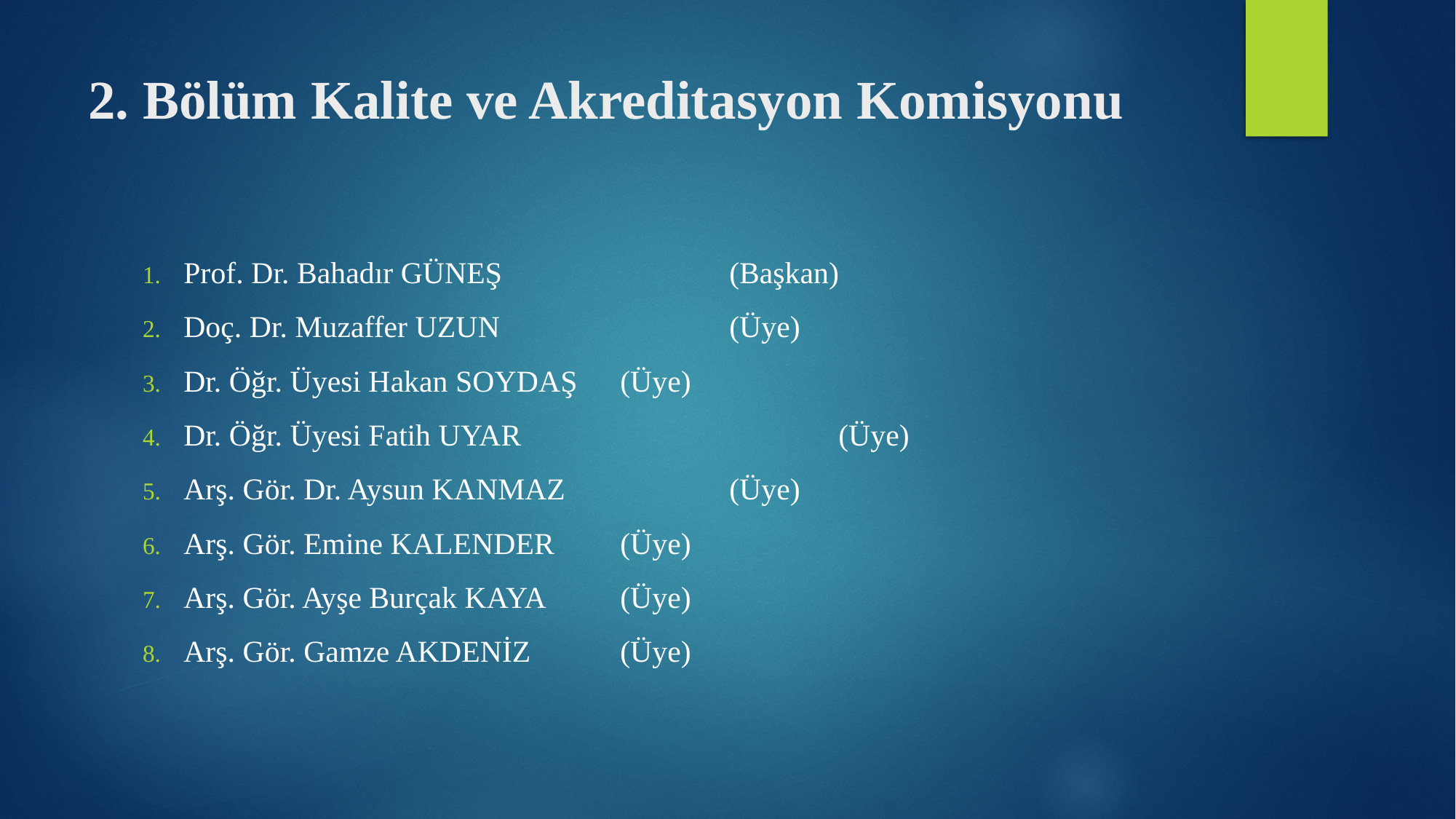

# 2. Bölüm Kalite ve Akreditasyon Komisyonu
Prof. Dr. Bahadır GÜNEŞ         		(Başkan)
Doç. Dr. Muzaffer UZUN         		(Üye)
Dr. Öğr. Üyesi Hakan SOYDAŞ  	(Üye)
Dr. Öğr. Üyesi Fatih UYAR			(Üye)
Arş. Gör. Dr. Aysun KANMAZ		(Üye)
Arş. Gör. Emine KALENDER       	(Üye)
Arş. Gör. Ayşe Burçak KAYA         	(Üye)
Arş. Gör. Gamze AKDENİZ          	(Üye)